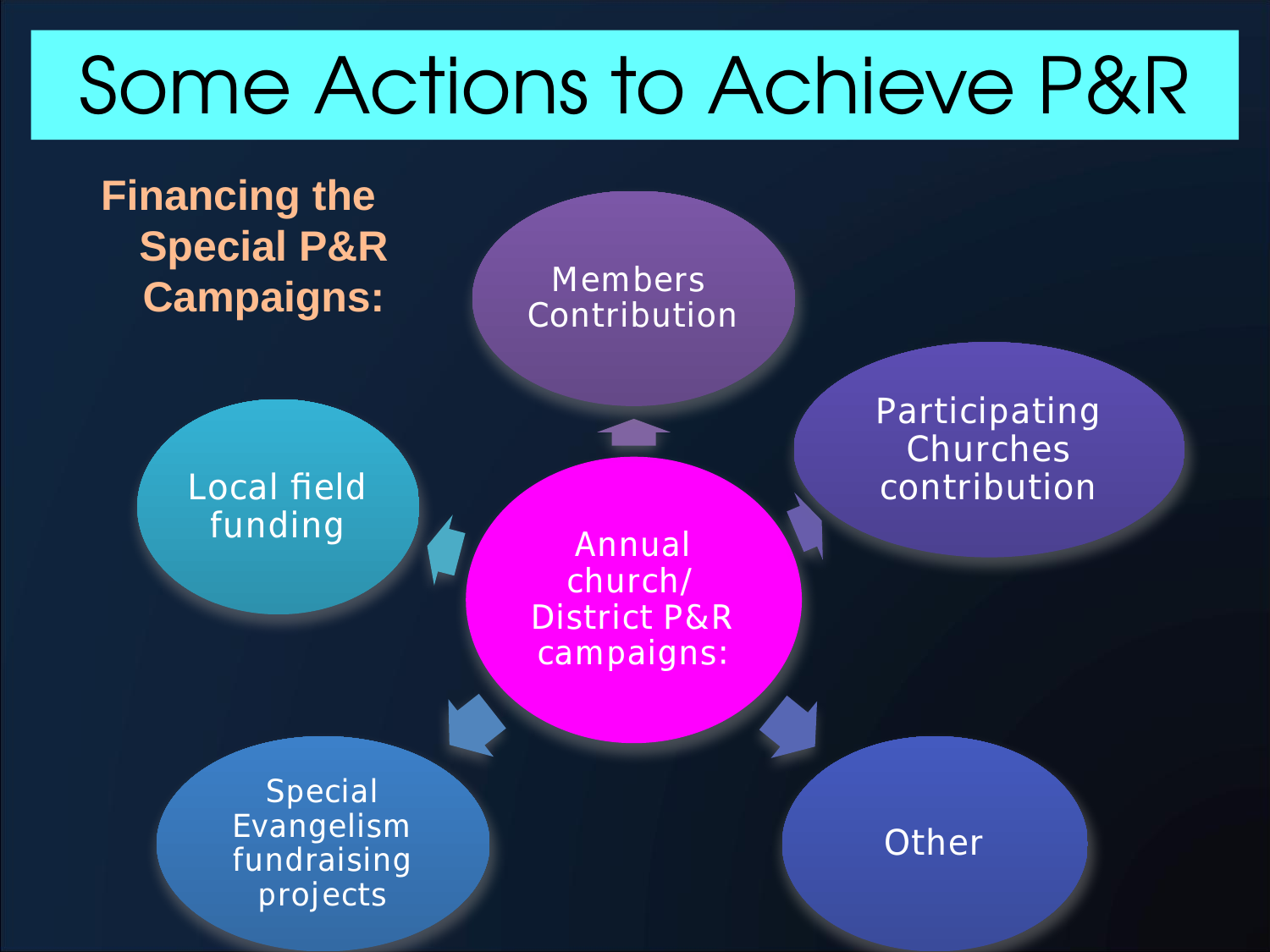

# Some Actions to Achieve P&R
Financing the Special P&R Campaigns:
Annual church/ District P&R campaigns:

Members  Contribution

Participating Churches contribution

Other

Special Evangelism fundraising projects

Local field funding